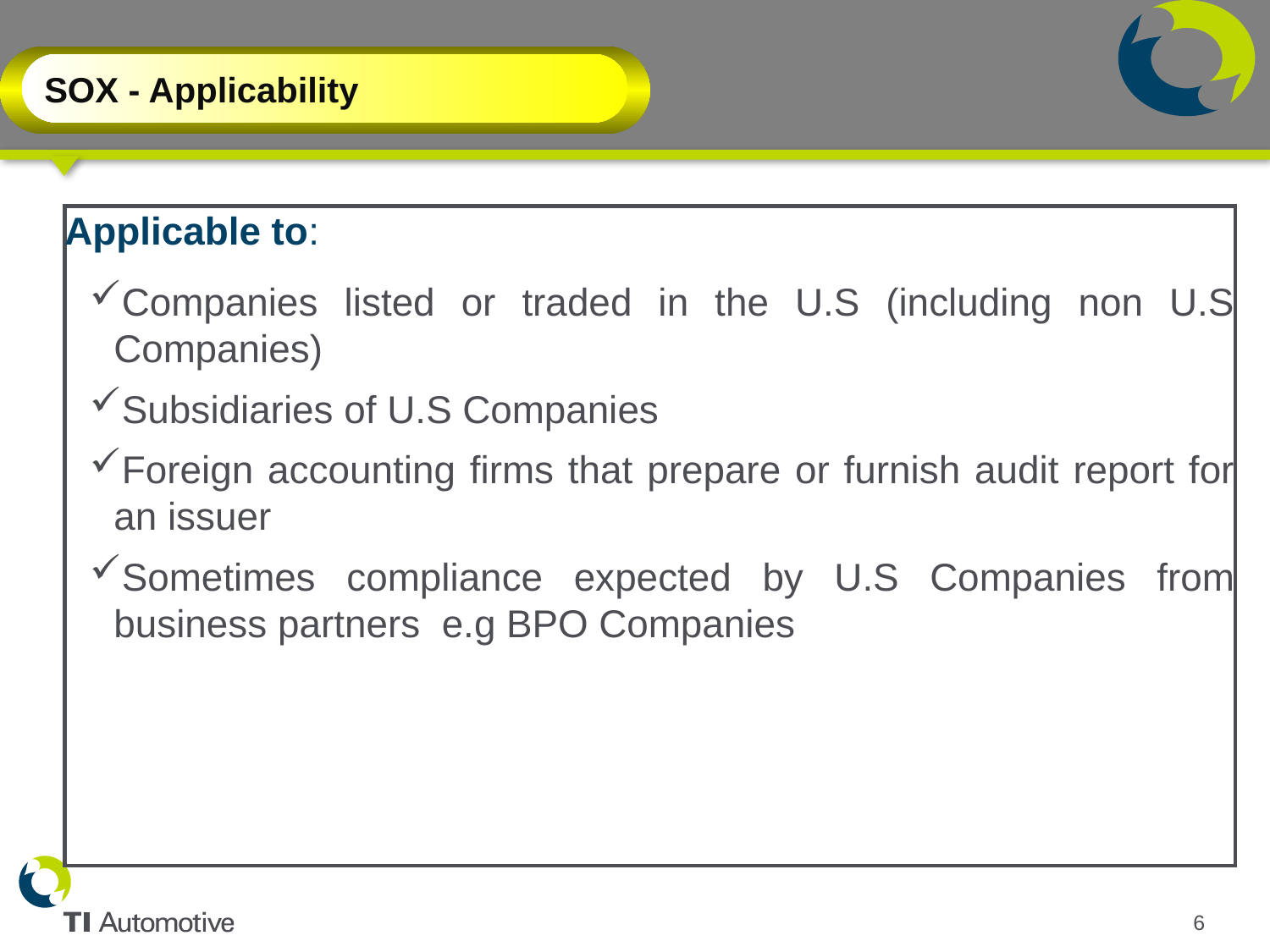

SOX - Applicability
Applicable to:
Companies listed or traded in the U.S (including non U.S Companies)
Subsidiaries of U.S Companies
Foreign accounting firms that prepare or furnish audit report for an issuer
Sometimes compliance expected by U.S Companies from business partners  e.g BPO Companies

6